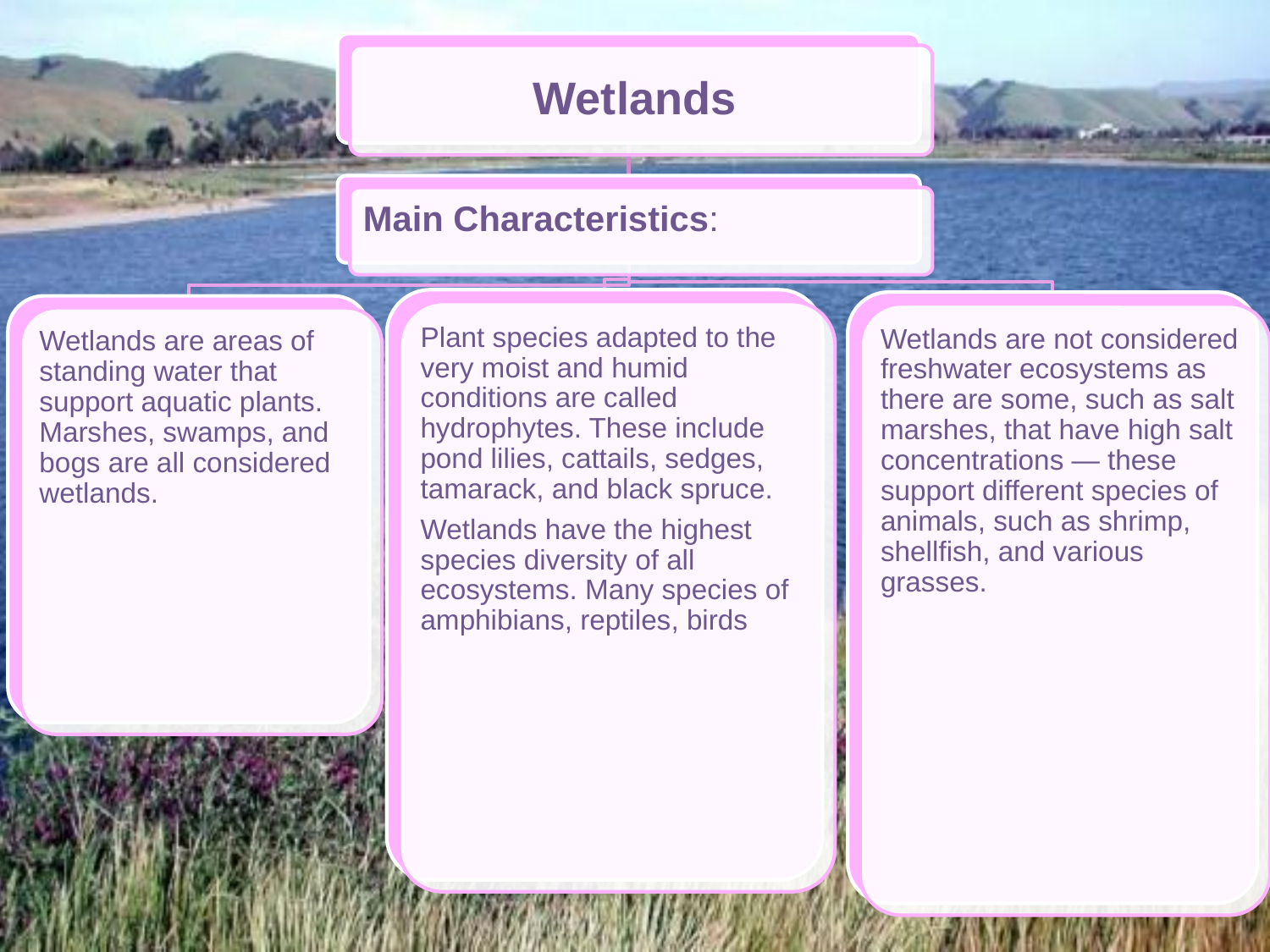

Wetlands
Main Characteristics:
Wetlands are areas of standing water that support aquatic plants. Marshes, swamps, and bogs are all considered wetlands.
Plant species adapted to the very moist and humid conditions are called hydrophytes. These include pond lilies, cattails, sedges, tamarack, and black spruce.
Wetlands have the highest species diversity of all ecosystems. Many species of amphibians, reptiles, birds
Wetlands are not considered freshwater ecosystems as there are some, such as salt marshes, that have high salt concentrations — these support different species of animals, such as shrimp, shellfish, and various grasses.